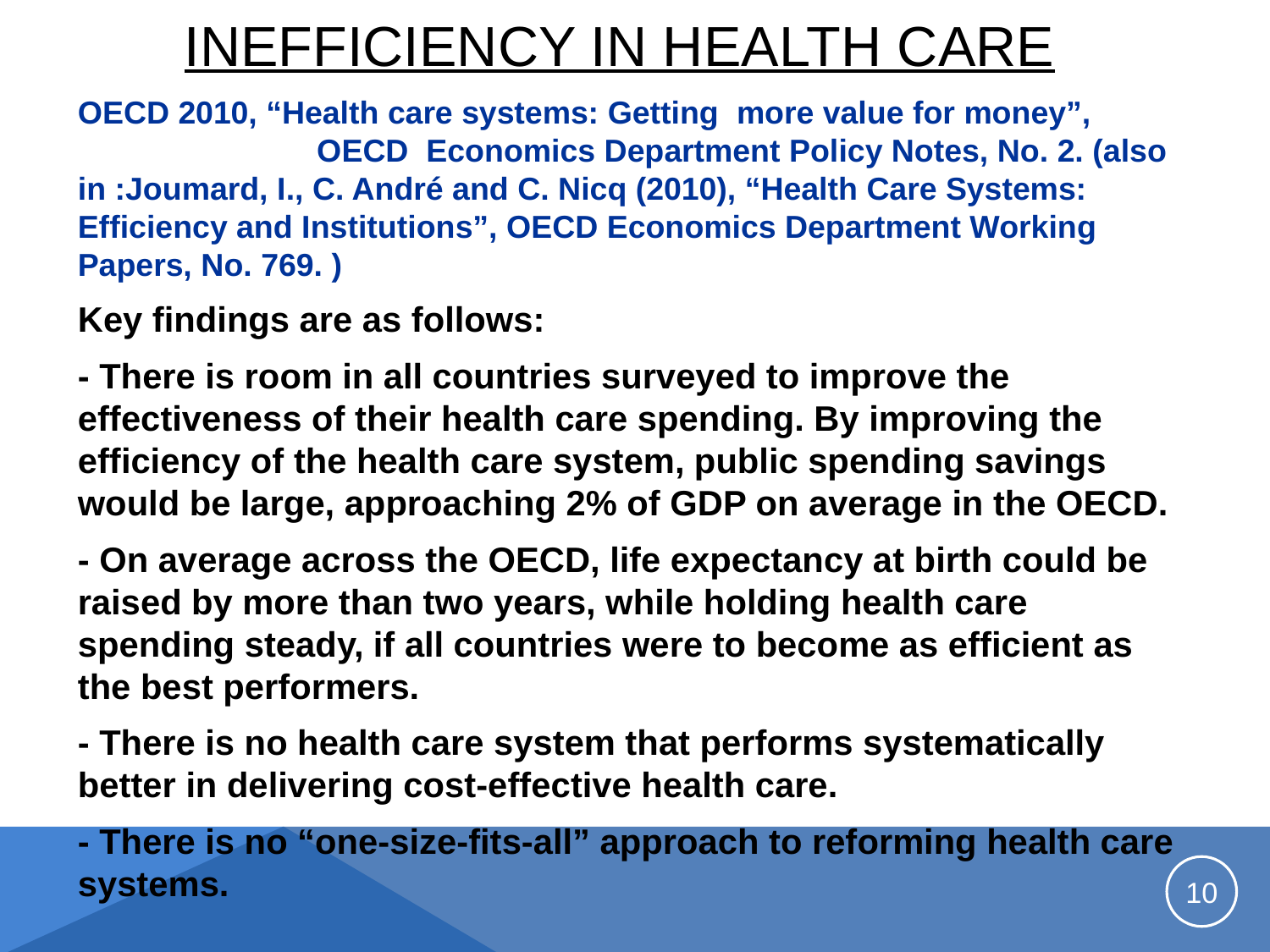

# Inefficiency in Health care
OECD 2010, “Health care systems: Getting  more value for money”,	                                       OECD  Economics Department Policy Notes, No. 2. (also in :Joumard, I., C. André and C. Nicq (2010), “Health Care Systems: Efficiency and Institutions”, OECD Economics Department Working Papers, No. 769. )
Key findings are as follows:
- There is room in all countries surveyed to improve the effectiveness of their health care spending. By improving the efficiency of the health care system, public spending savings would be large, approaching 2% of GDP on average in the OECD.
- On average across the OECD, life expectancy at birth could be raised by more than two years, while holding health care spending steady, if all countries were to become as efficient as the best performers.
- There is no health care system that performs systematically better in delivering cost-effective health care.
- There is no “one-size-fits-all” approach to reforming health care systems.
10